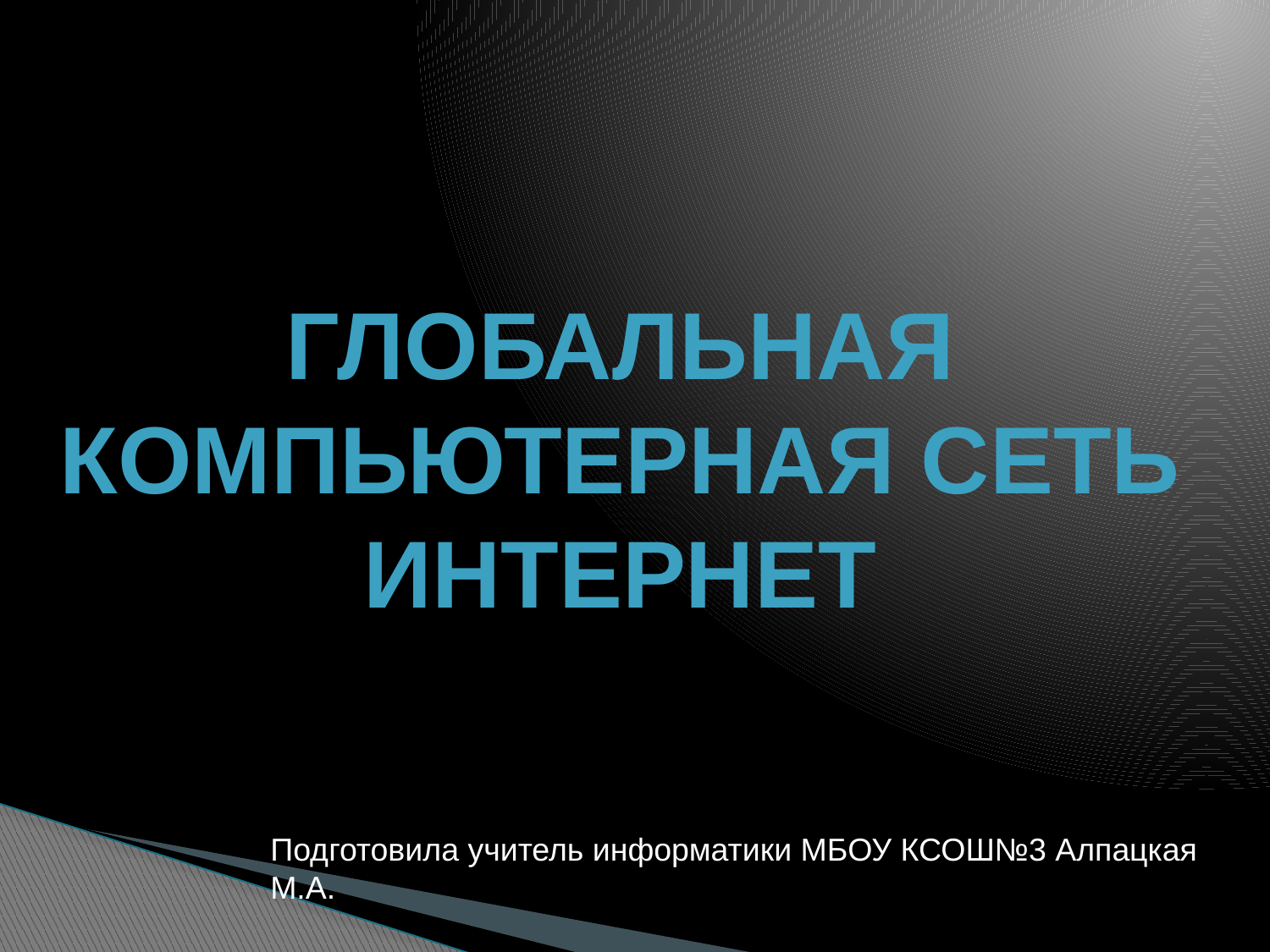

Глобальная компьютерная сеть Интернет
Подготовила учитель информатики МБОУ КСОШ№3 Алпацкая М.А.